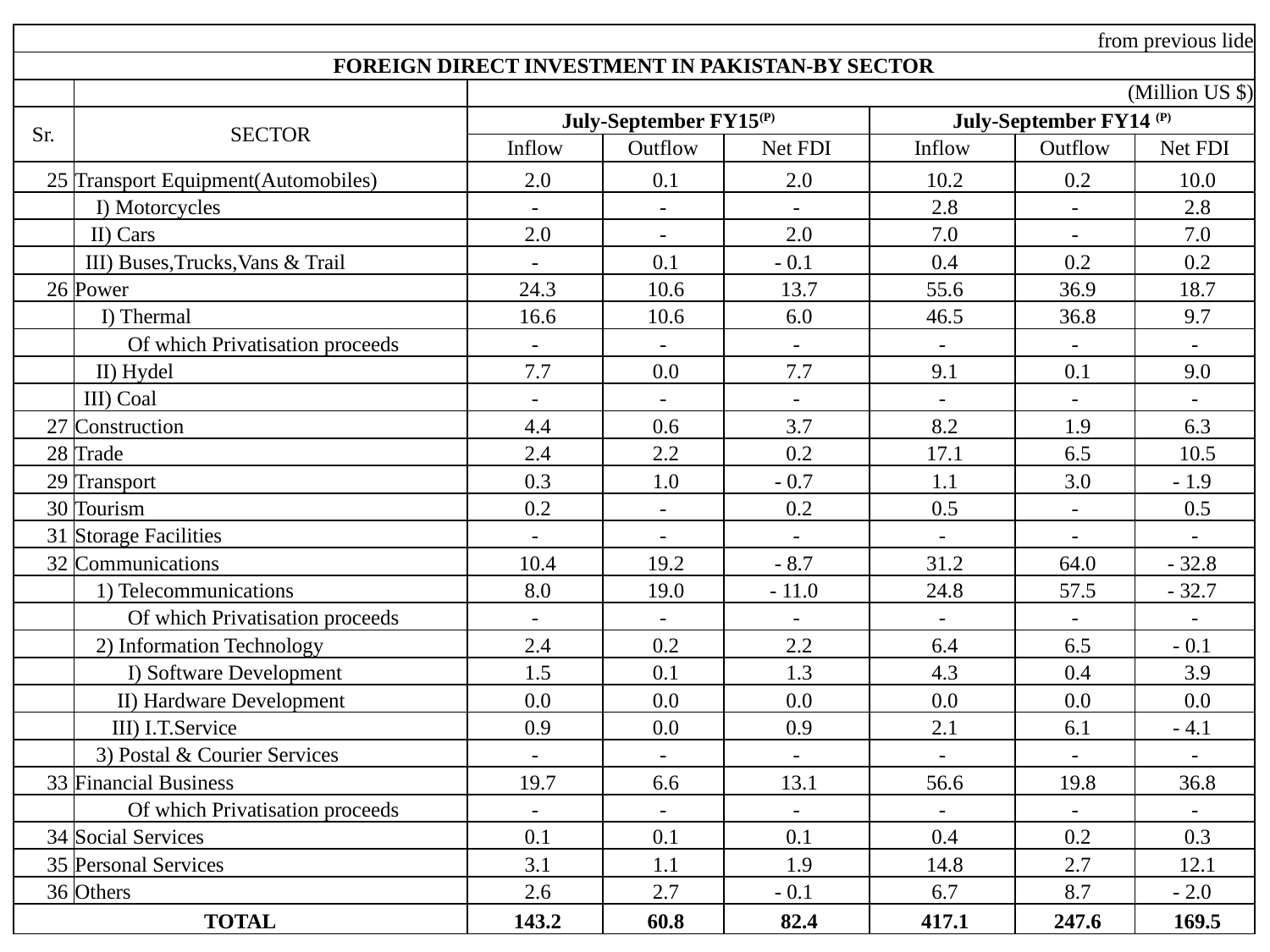

| from previous lide |  |  |  |  |  |  |  |
| --- | --- | --- | --- | --- | --- | --- | --- |
| FOREIGN DIRECT INVESTMENT IN PAKISTAN-BY SECTOR |  |  |  |  |  |  |  |
|  |  | (Million US $) |  |  |  |  |  |
| Sr. | SECTOR | July-September FY15(P) |  |  | July-September FY14 (P) |  |  |
|  |  | Inflow | Outflow | Net FDI | Inflow | Outflow | Net FDI |
| 25 | Transport Equipment(Automobiles) | 2.0 | 0.1 | 2.0 | 10.2 | 0.2 | 10.0 |
|  | I) Motorcycles | - | - | - | 2.8 | - | 2.8 |
|  | II) Cars | 2.0 | - | 2.0 | 7.0 | - | 7.0 |
|  | III) Buses,Trucks,Vans & Trail | - | 0.1 | - 0.1 | 0.4 | 0.2 | 0.2 |
| 26 | Power | 24.3 | 10.6 | 13.7 | 55.6 | 36.9 | 18.7 |
|  | I) Thermal | 16.6 | 10.6 | 6.0 | 46.5 | 36.8 | 9.7 |
|  | Of which Privatisation proceeds | - | - | - | - | - | - |
|  | II) Hydel | 7.7 | 0.0 | 7.7 | 9.1 | 0.1 | 9.0 |
|  | III) Coal | - | - | - | - | - | - |
| 27 | Construction | 4.4 | 0.6 | 3.7 | 8.2 | 1.9 | 6.3 |
| 28 | Trade | 2.4 | 2.2 | 0.2 | 17.1 | 6.5 | 10.5 |
| 29 | Transport | 0.3 | 1.0 | - 0.7 | 1.1 | 3.0 | - 1.9 |
| 30 | Tourism | 0.2 | - | 0.2 | 0.5 | - | 0.5 |
| 31 | Storage Facilities | - | - | - | - | - | - |
| 32 | Communications | 10.4 | 19.2 | - 8.7 | 31.2 | 64.0 | - 32.8 |
|  | 1) Telecommunications | 8.0 | 19.0 | - 11.0 | 24.8 | 57.5 | - 32.7 |
|  | Of which Privatisation proceeds | - | - | - | - | - | - |
|  | 2) Information Technology | 2.4 | 0.2 | 2.2 | 6.4 | 6.5 | - 0.1 |
|  | I) Software Development | 1.5 | 0.1 | 1.3 | 4.3 | 0.4 | 3.9 |
|  | II) Hardware Development | 0.0 | 0.0 | 0.0 | 0.0 | 0.0 | 0.0 |
|  | III) I.T.Service | 0.9 | 0.0 | 0.9 | 2.1 | 6.1 | - 4.1 |
|  | 3) Postal & Courier Services | - | - | - | - | - | - |
| 33 | Financial Business | 19.7 | 6.6 | 13.1 | 56.6 | 19.8 | 36.8 |
|  | Of which Privatisation proceeds | - | - | - | - | - | - |
| 34 | Social Services | 0.1 | 0.1 | 0.1 | 0.4 | 0.2 | 0.3 |
| 35 | Personal Services | 3.1 | 1.1 | 1.9 | 14.8 | 2.7 | 12.1 |
| 36 | Others | 2.6 | 2.7 | - 0.1 | 6.7 | 8.7 | - 2.0 |
| TOTAL |  | 143.2 | 60.8 | 82.4 | 417.1 | 247.6 | 169.5 |